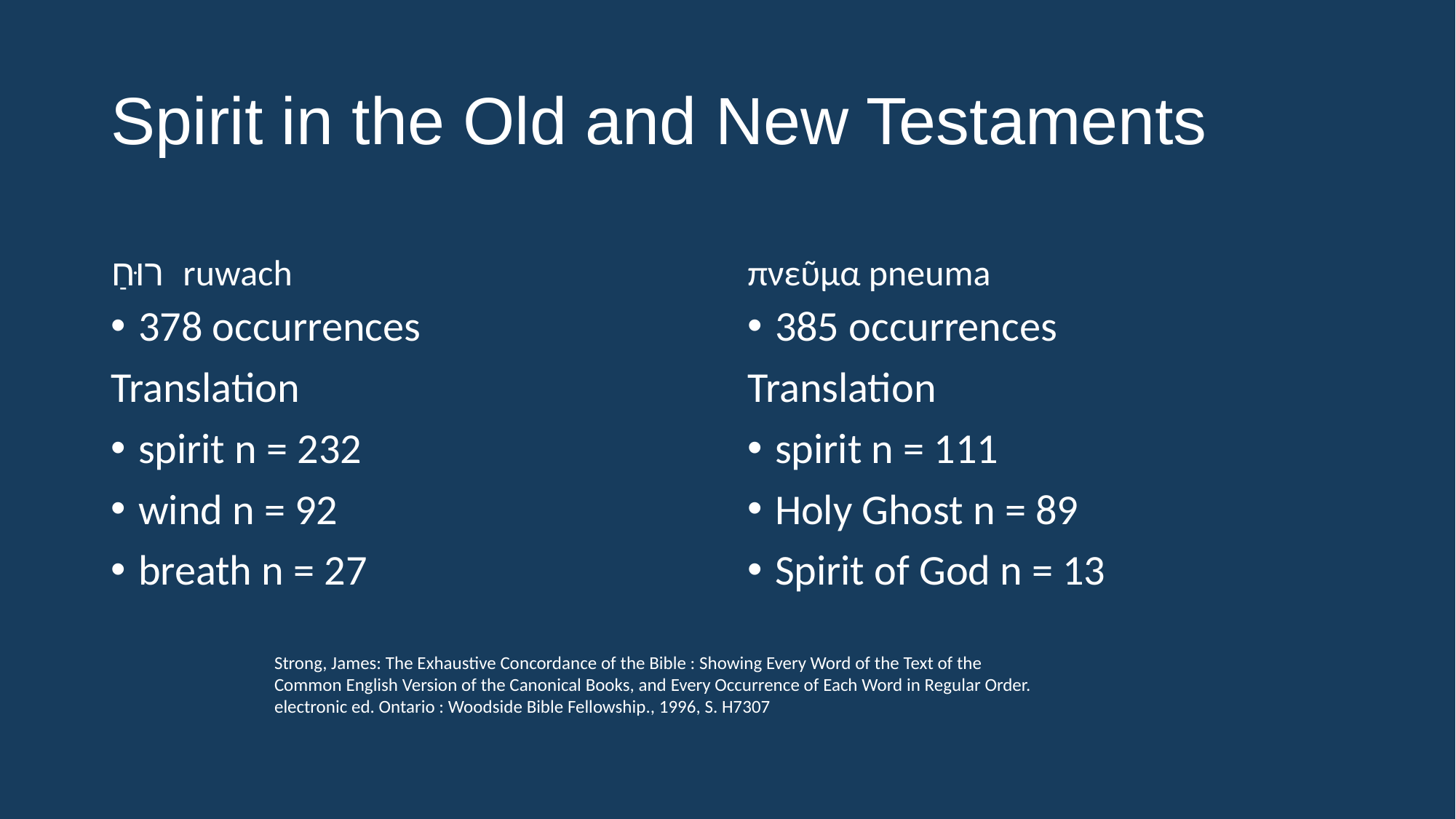

# Spirit in the Old and New Testaments
רוּחַ  ruwach
πνεῦμα pneuma
378 occurrences
Translation
spirit n = 232
wind n = 92
breath n = 27

385 occurrences
Translation
spirit n = 111
Holy Ghost n = 89
Spirit of God n = 13
Strong, James: The Exhaustive Concordance of the Bible : Showing Every Word of the Text of the
Common English Version of the Canonical Books, and Every Occurrence of Each Word in Regular Order.
electronic ed. Ontario : Woodside Bible Fellowship., 1996, S. H7307